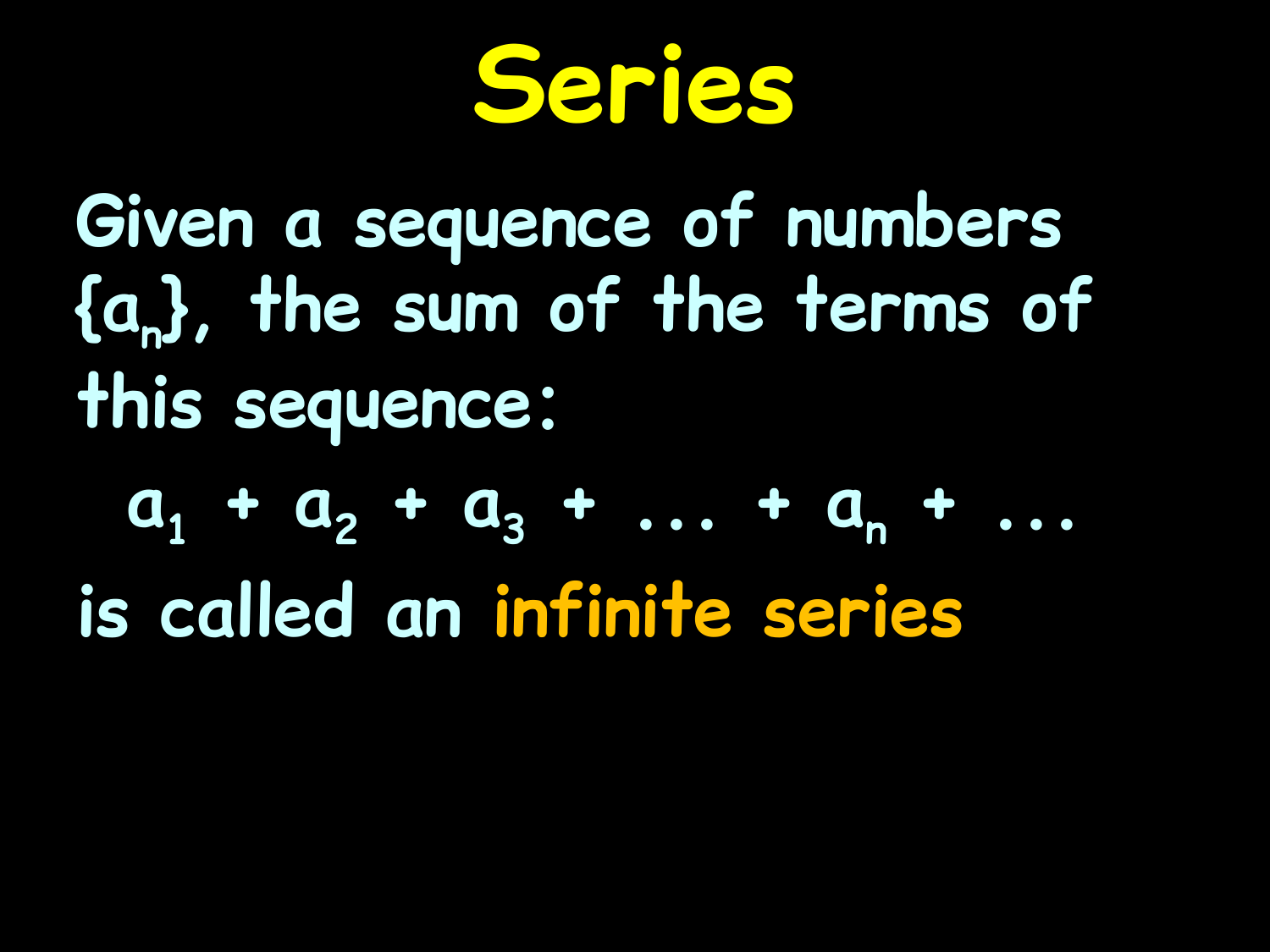

# Series
Given a sequence of numbers {an}, the sum of the terms of this sequence:
a1 + a2 + a3 + ... + an + ...
is called an infinite series